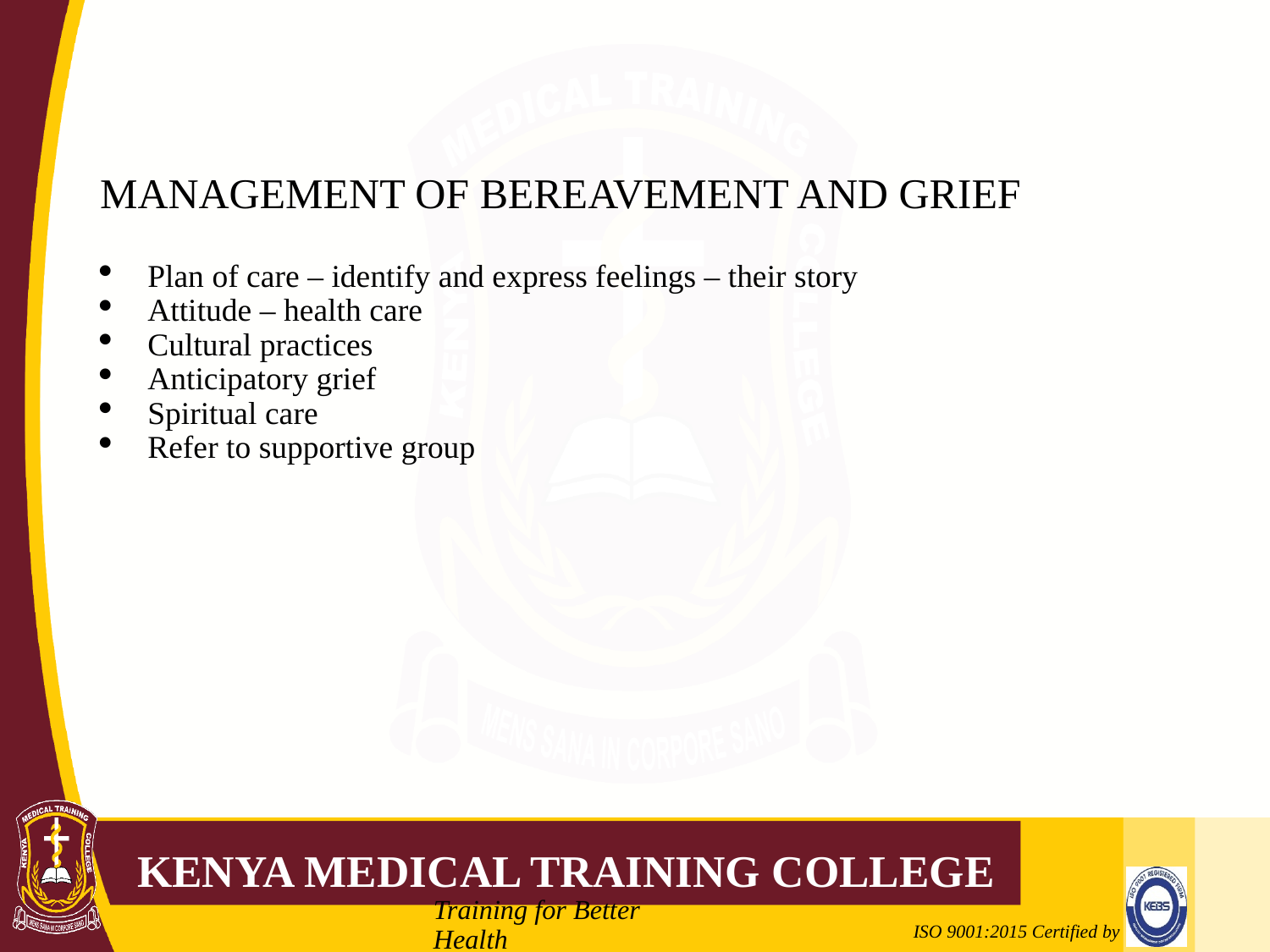

# MANAGEMENT OF BEREAVEMENT AND GRIEF
Plan of care – identify and express feelings – their story
Attitude – health care
Cultural practices
Anticipatory grief
Spiritual care
Refer to supportive group